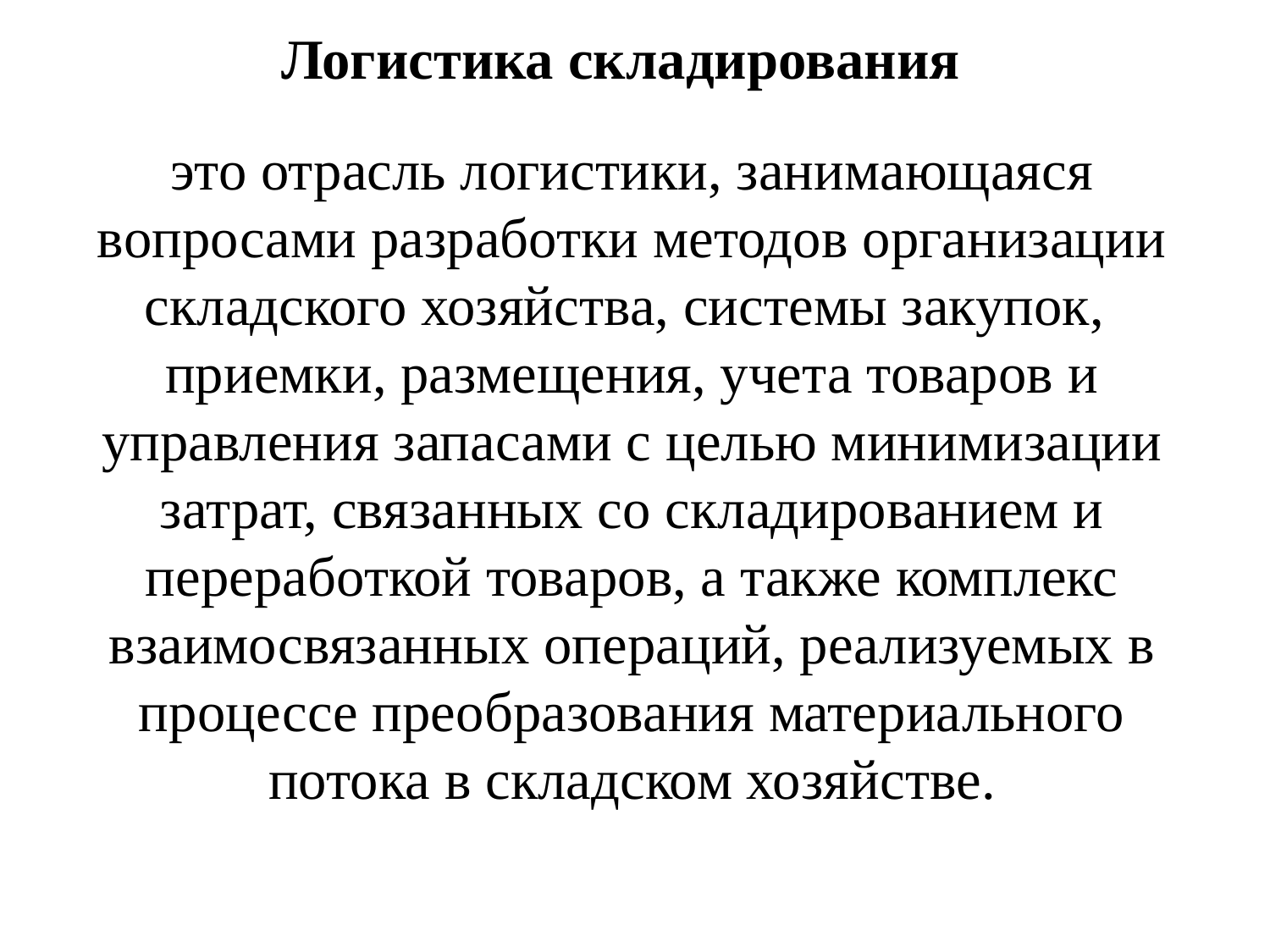

Логистика складирования
# это отрасль логистики, занимающаяся вопросами разработки методов организации складского хозяйства, системы закупок,  приемки, размещения, учета товаров и управления запасами с целью минимизации затрат, связанных со складированием и переработкой товаров, а также комплекс взаимосвязанных операций, реализуемых в процессе преобразования материального потока в складском хозяйcтве.